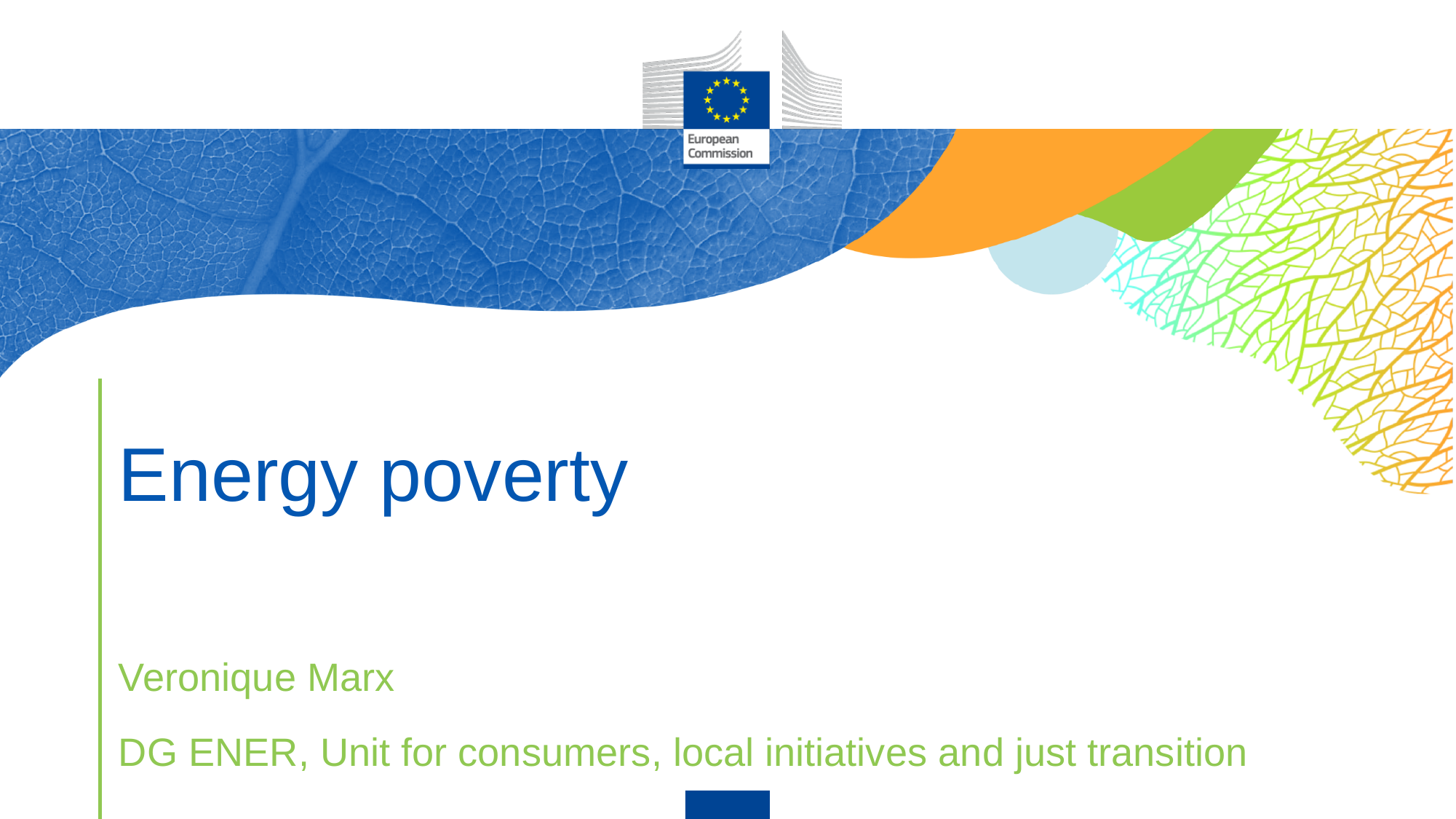

# Energy poverty
Veronique Marx
DG ENER, Unit for consumers, local initiatives and just transition